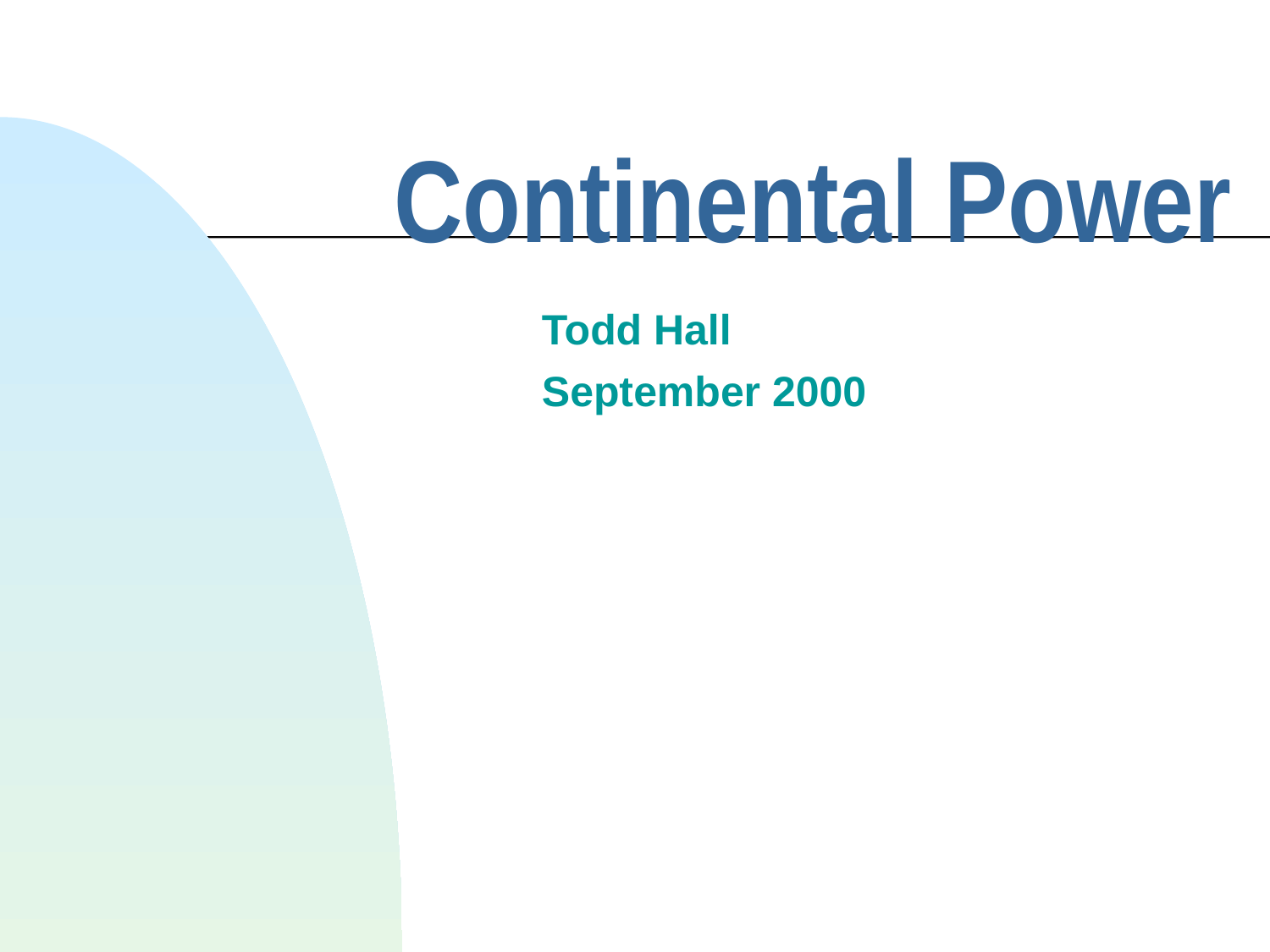

# Continental Power
Todd Hall
September 2000